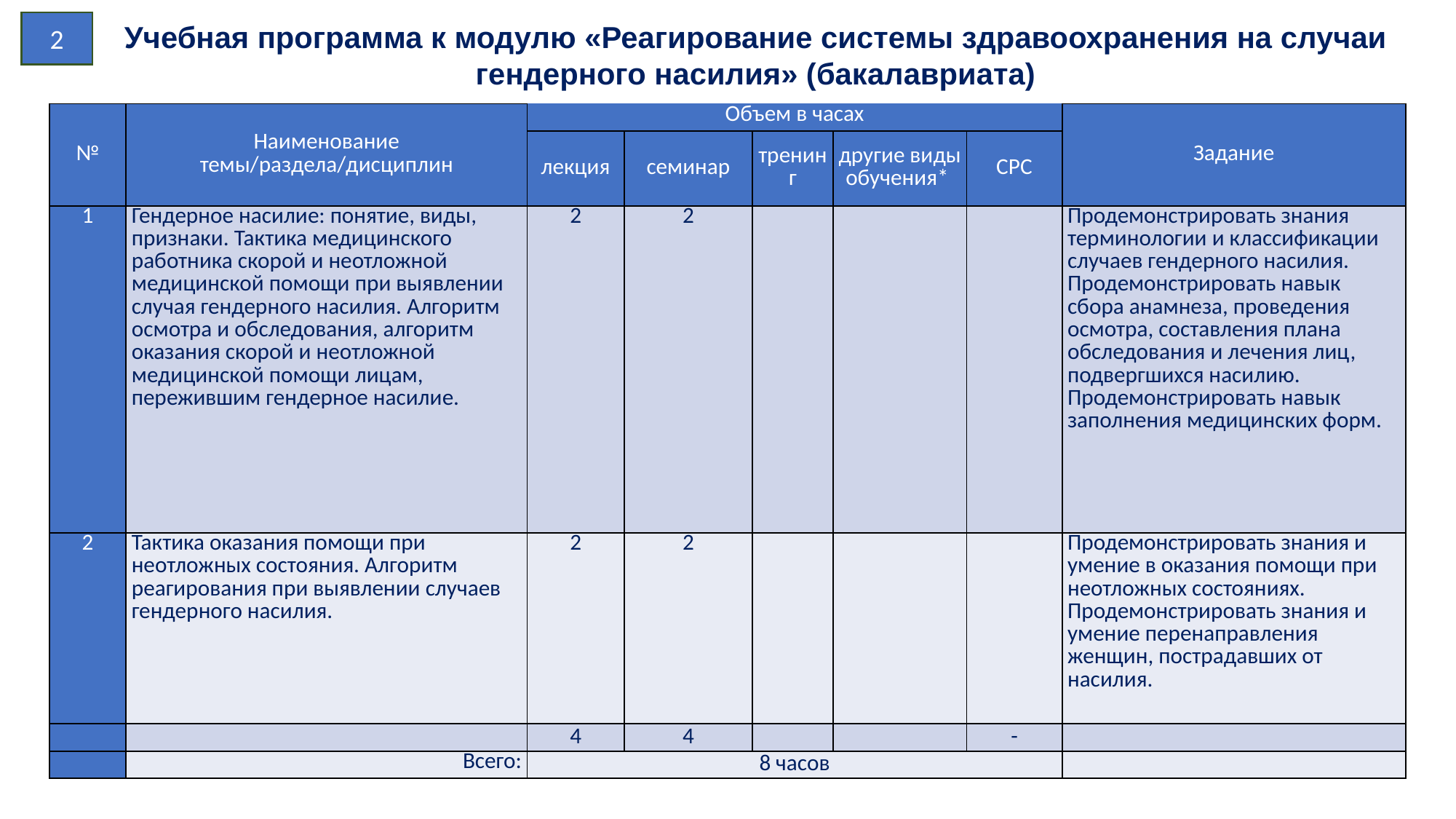

2
Учебная программа к модулю «Реагирование системы здравоохранения на случаи гендерного насилия» (бакалавриата)
| № | Наименование темы/раздела/дисциплин | Объем в часах |  |  |  |  | Задание |
| --- | --- | --- | --- | --- | --- | --- | --- |
|  |  | лекция | семинар | тренинг | другие виды обучения\* | СРС |  |
| 1 | Гендерное насилие: понятие, виды, признаки. Тактика медицинского работника скорой и неотложной медицинской помощи при выявлении случая гендерного насилия. Алгоритм осмотра и обследования, алгоритм оказания скорой и неотложной медицинской помощи лицам, пережившим гендерное насилие. | 2 | 2 |  |  |  | Продемонстрировать знания терминологии и классификации случаев гендерного насилия. Продемонстрировать навык сбора анамнеза, проведения осмотра, составления плана обследования и лечения лиц, подвергшихся насилию. Продемонстрировать навык заполнения медицинских форм. |
| 2 | Тактика оказания помощи при неотложных состояния. Алгоритм реагирования при выявлении случаев гендерного насилия. | 2 | 2 |  |  |  | Продемонстрировать знания и умение в оказания помощи при неотложных состояниях. Продемонстрировать знания и умение перенаправления женщин, пострадавших от насилия. |
|  |  | 4 | 4 |  |  | - |  |
|  | Всего: | 8 часов |  |  |  |  |  |